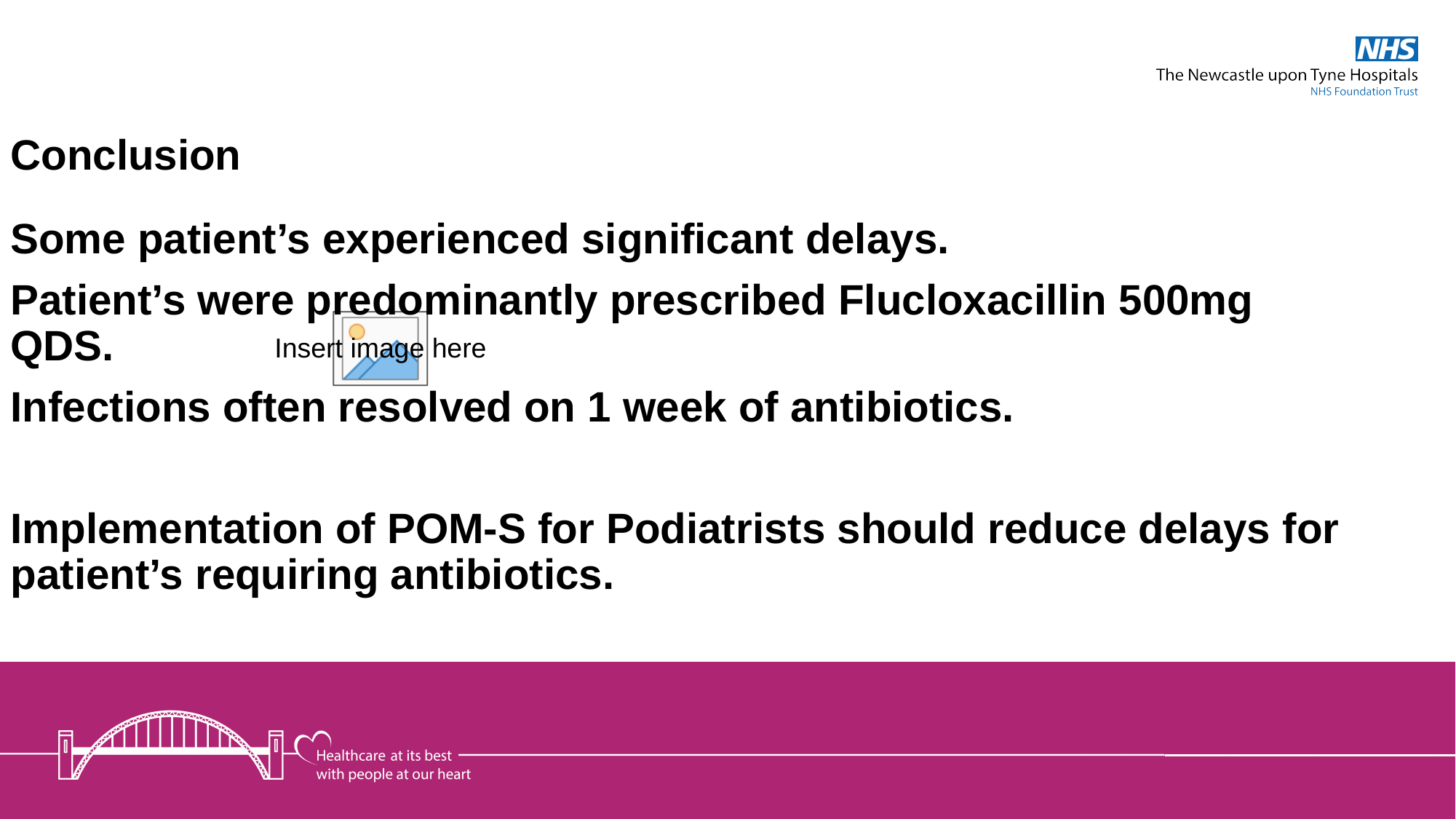

Conclusion
Some patient’s experienced significant delays.
Patient’s were predominantly prescribed Flucloxacillin 500mg QDS.
Infections often resolved on 1 week of antibiotics.

Implementation of POM-S for Podiatrists should reduce delays for patient’s requiring antibiotics.